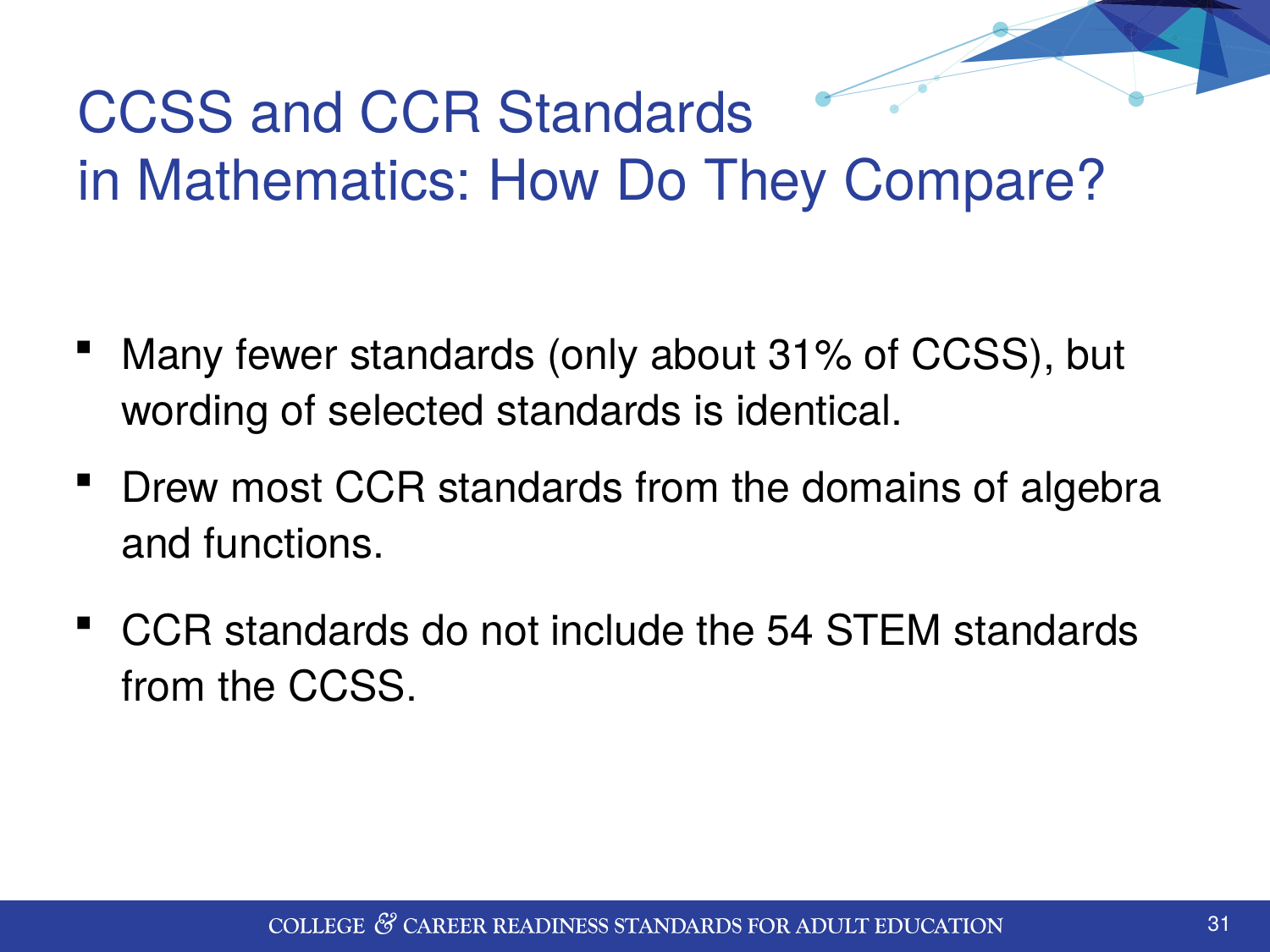

# CCSS and CCR Standards in Mathematics: How Do They Compare?
Many fewer standards (only about 31% of CCSS), but wording of selected standards is identical.
Drew most CCR standards from the domains of algebra and functions.
CCR standards do not include the 54 STEM standards from the CCSS.
31